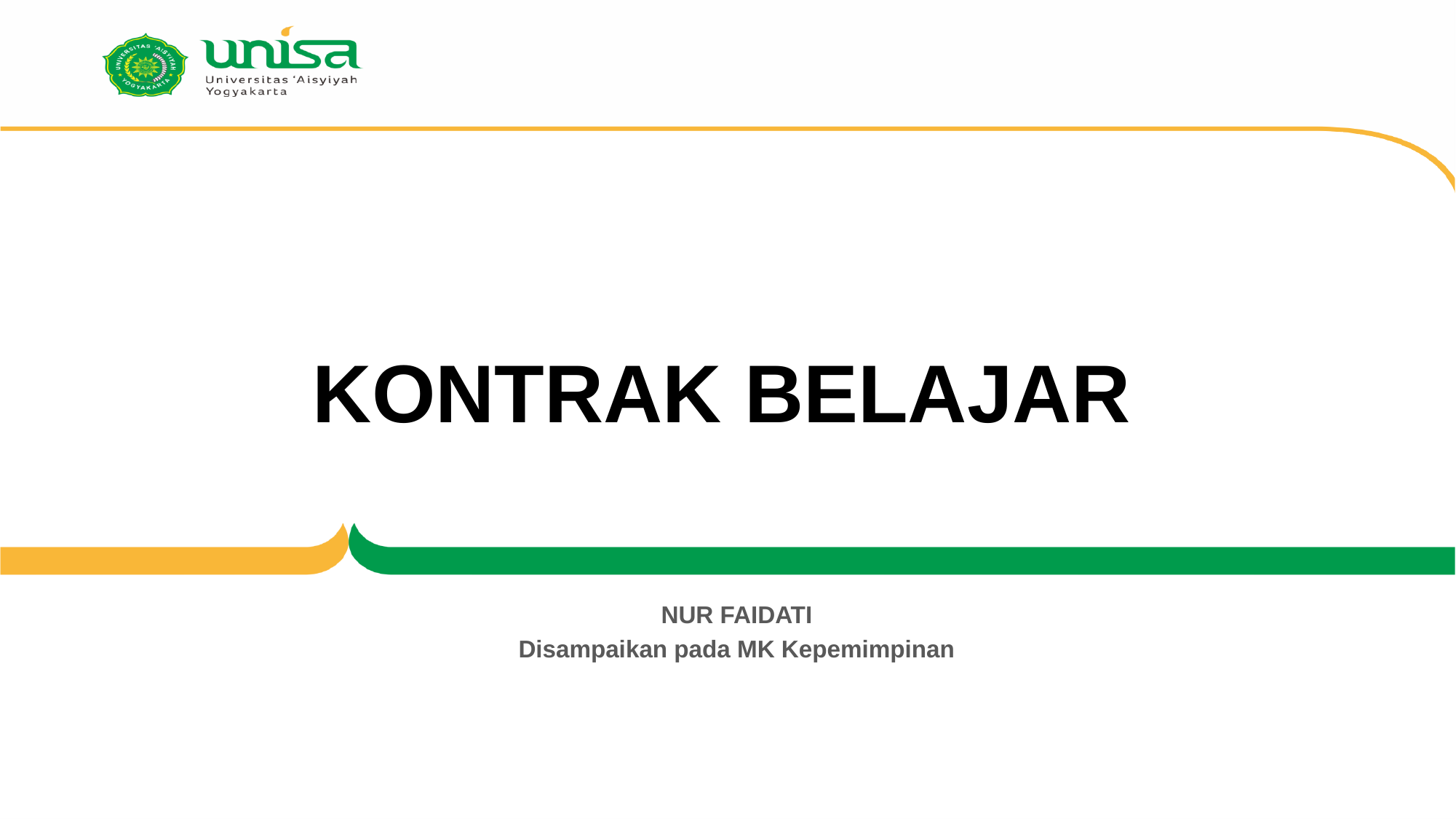

# KONTRAK BELAJAR
NUR FAIDATI
Disampaikan pada MK Kepemimpinan